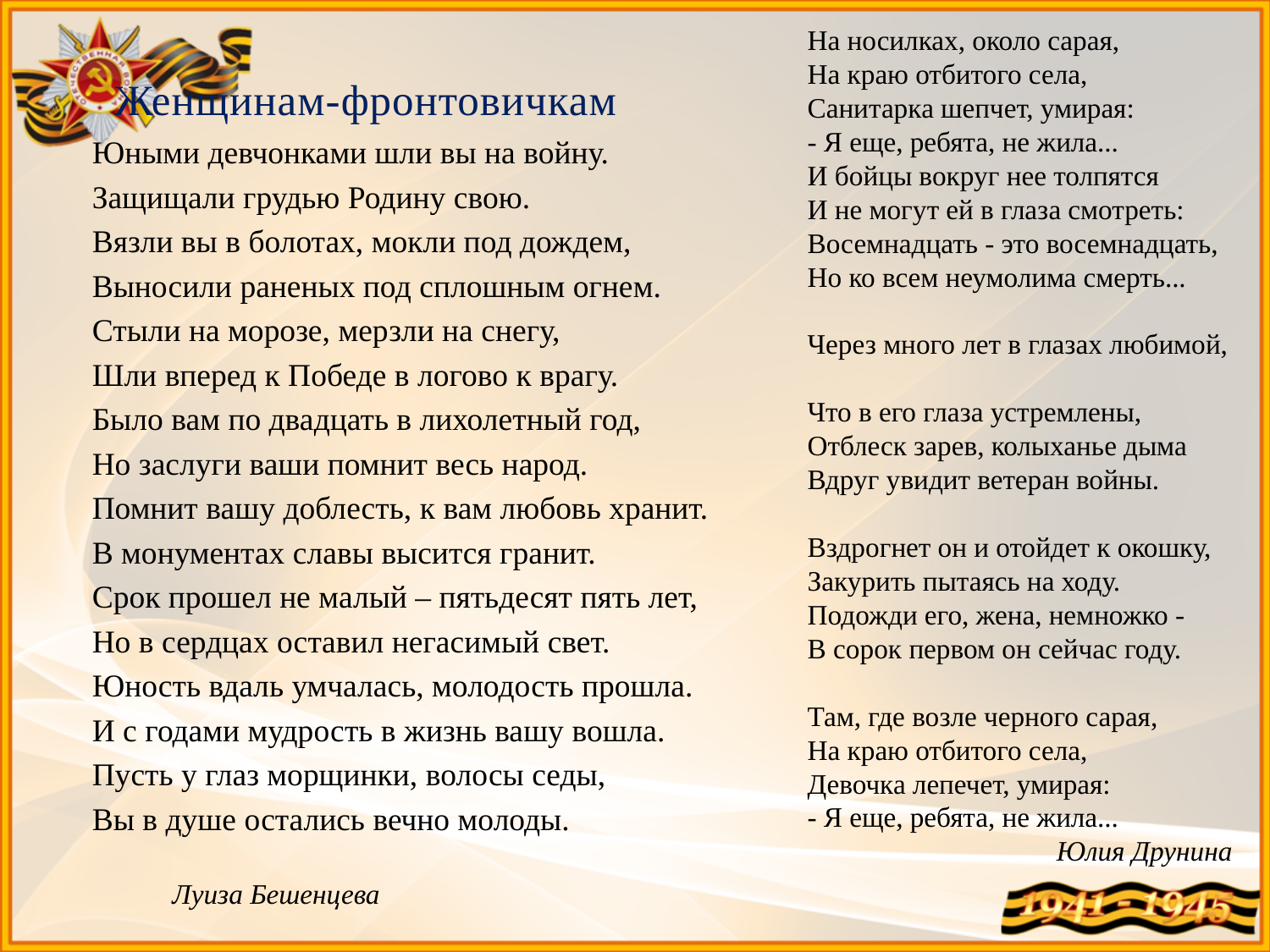

На носилках, около сарая,
На краю отбитого села,
Санитарка шепчет, умирая:
- Я еще, ребята, не жила...
И бойцы вокруг нее толпятся
И не могут ей в глаза смотреть:
Восемнадцать - это восемнадцать,
Но ко всем неумолима смерть...
Через много лет в глазах любимой,
Что в его глаза устремлены,
Отблеск зарев, колыханье дыма
Вдруг увидит ветеран войны.
Вздрогнет он и отойдет к окошку,
Закурить пытаясь на ходу.
Подожди его, жена, немножко -
В сорок первом он сейчас году.
Там, где возле черного сарая,
На краю отбитого села,
Девочка лепечет, умирая:
- Я еще, ребята, не жила...
Юлия Друнина

# Женщинам-фронтовичкам
Юными девчонками шли вы на войну.
Защищали грудью Родину свою.
Вязли вы в болотах, мокли под дождем,
Выносили раненых под сплошным огнем.
Стыли на морозе, мерзли на снегу,
Шли вперед к Победе в логово к врагу.
Было вам по двадцать в лихолетный год,
Но заслуги ваши помнит весь народ.
Помнит вашу доблесть, к вам любовь хранит.
В монументах славы высится гранит.
Срок прошел не малый – пятьдесят пять лет,
Но в сердцах оставил негасимый свет.
Юность вдаль умчалась, молодость прошла.
И с годами мудрость в жизнь вашу вошла.
Пусть у глаз морщинки, волосы седы,
Вы в душе остались вечно молоды.
                Луиза Бешенцева